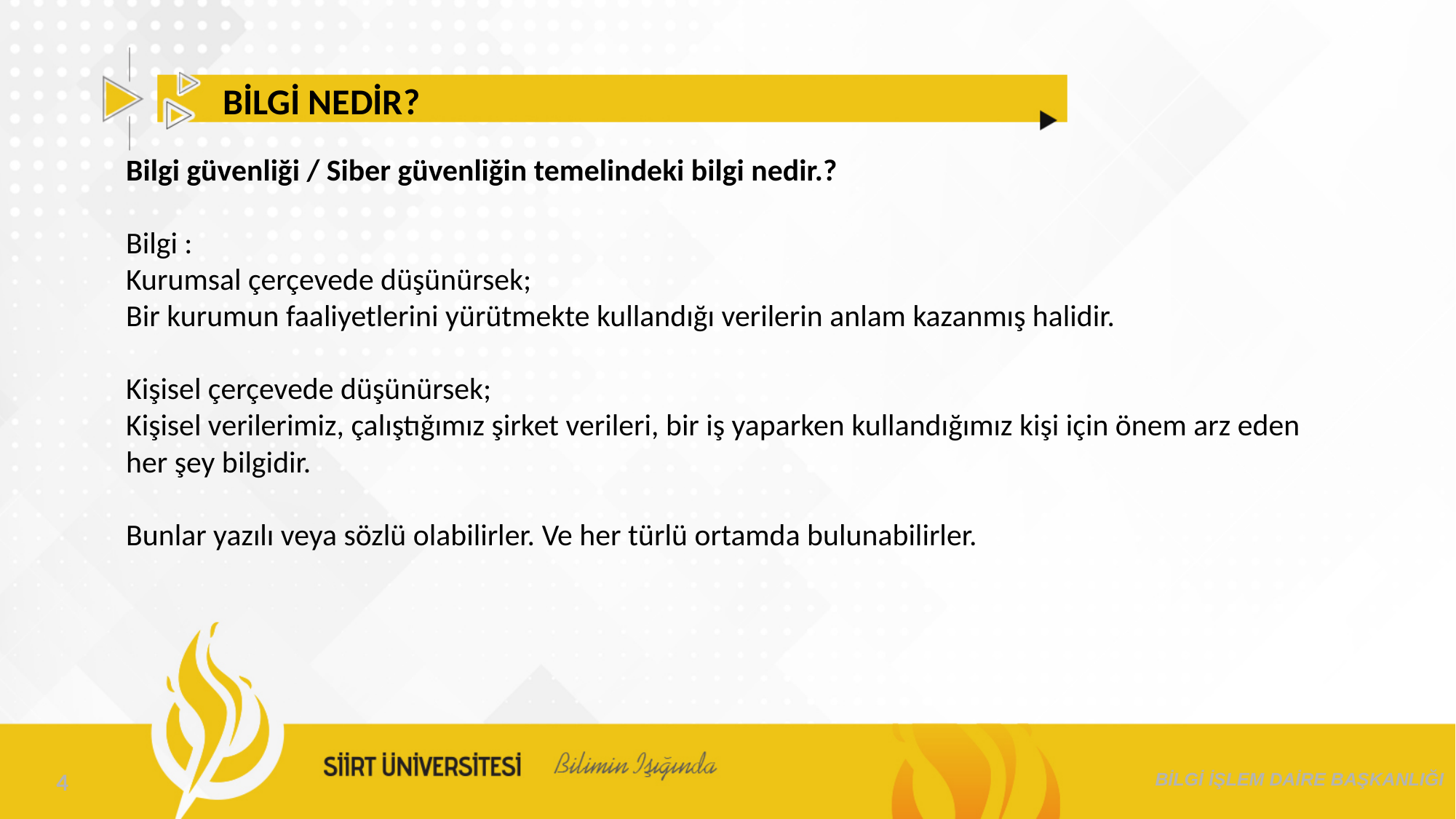

BİLGİ NEDİR?
Bilgi güvenliği / Siber güvenliğin temelindeki bilgi nedir.?

Bilgi :
Kurumsal çerçevede düşünürsek;
Bir kurumun faaliyetlerini yürütmekte kullandığı verilerin anlam kazanmış halidir.

Kişisel çerçevede düşünürsek;
Kişisel verilerimiz, çalıştığımız şirket verileri, bir iş yaparken kullandığımız kişi için önem arz eden her şey bilgidir.

Bunlar yazılı veya sözlü olabilirler. Ve her türlü ortamda bulunabilirler.
BİLGİ İŞLEM DAİRE BAŞKANLIĞI
4